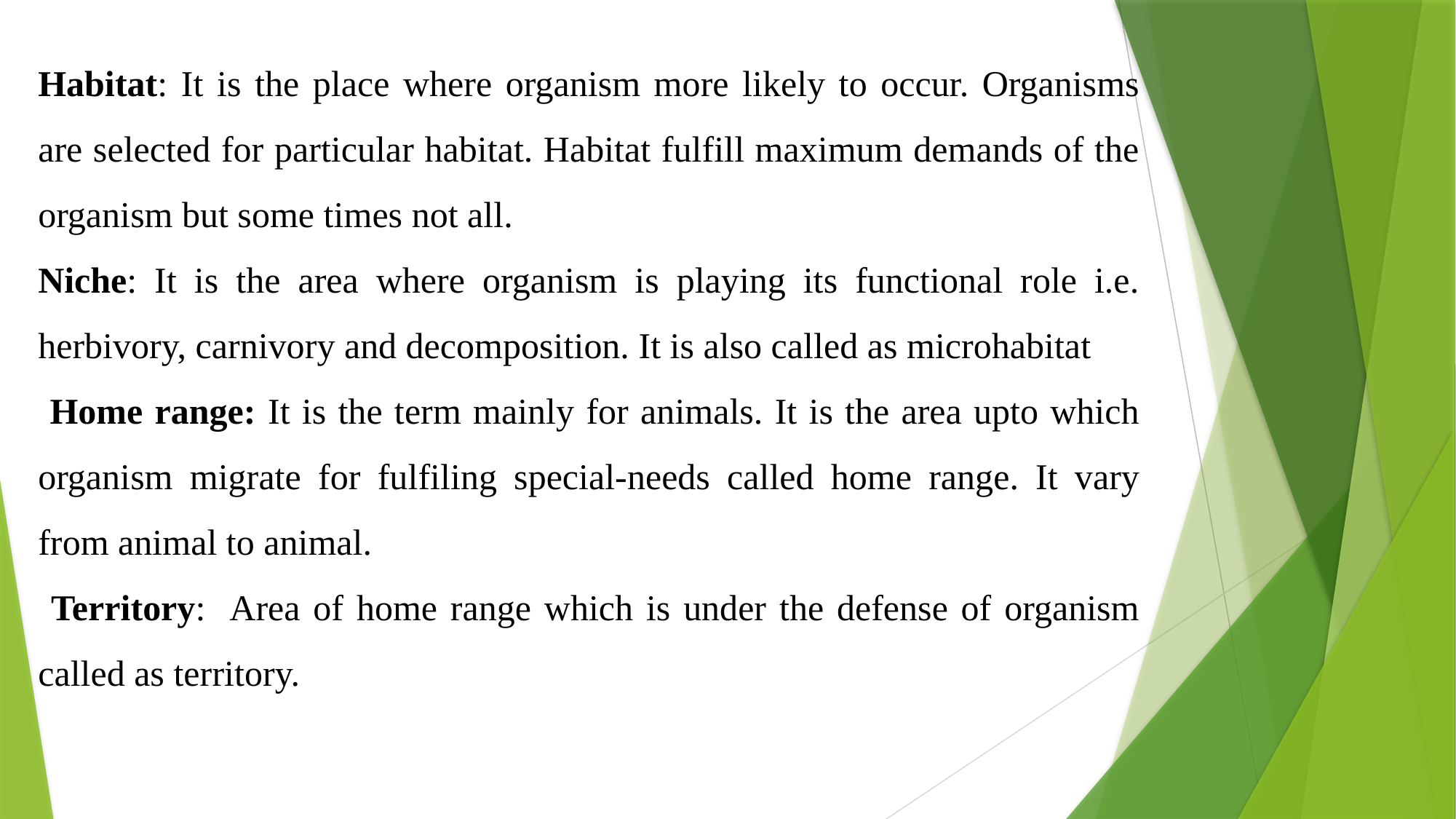

Habitat: It is the place where organism more likely to occur. Organisms are selected for particular habitat. Habitat fulfill maximum demands of the organism but some times not all.
Niche: It is the area where organism is playing its functional role i.e. herbivory, carnivory and decomposition. It is also called as microhabitat
 Home range: It is the term mainly for animals. It is the area upto which organism migrate for fulfiling special-needs called home range. It vary from animal to animal.
 Territory:  Area of home range which is under the defense of organism called as territory.